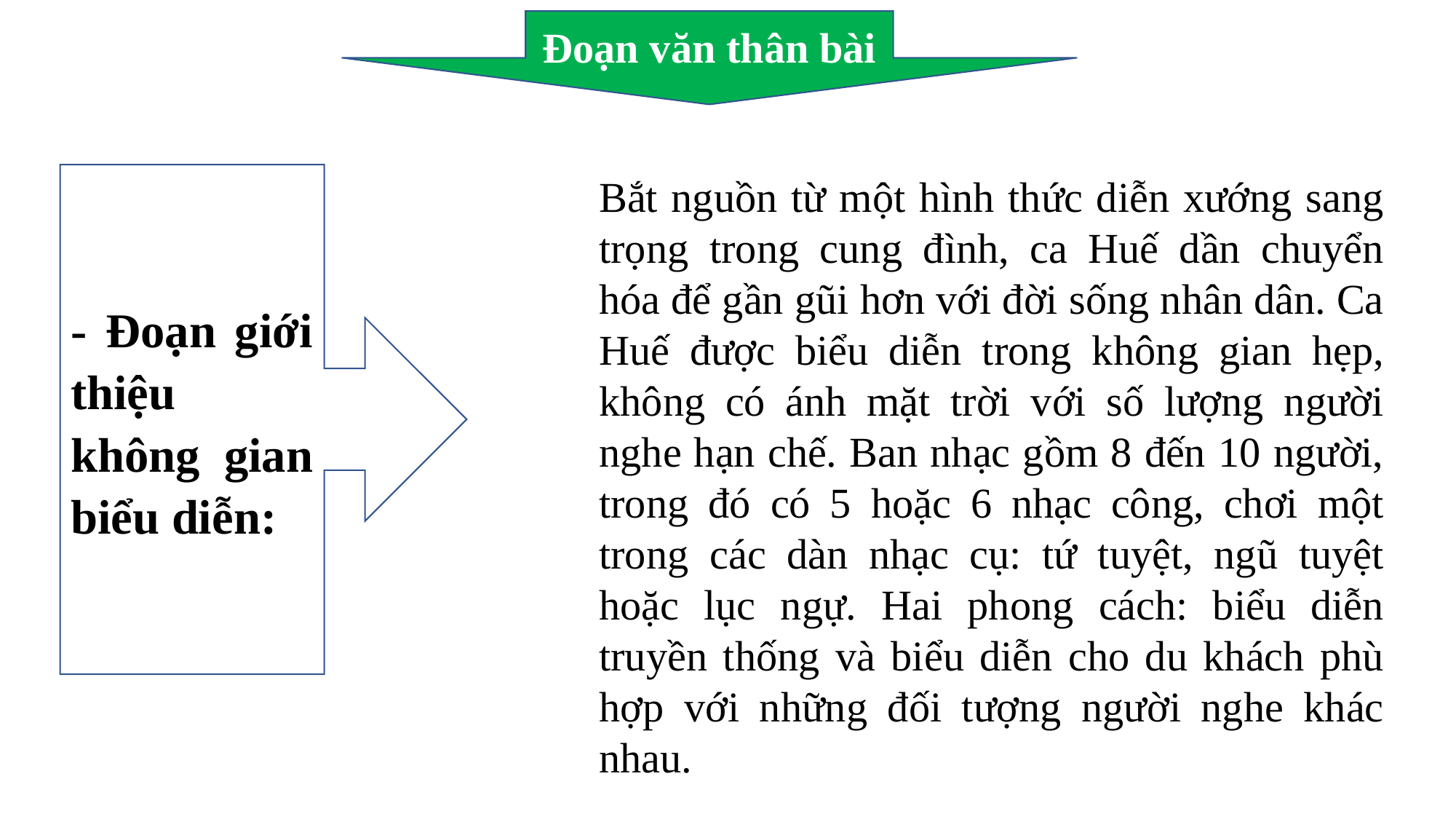

Đoạn văn thân bài
- Đoạn giới thiệu không gian biểu diễn:
Bắt nguồn từ một hình thức diễn xướng sang trọng trong cung đình, ca Huế dần chuyển hóa để gần gũi hơn với đời sống nhân dân. Ca Huế được biểu diễn trong không gian hẹp, không có ánh mặt trời với số lượng người nghe hạn chế. Ban nhạc gồm 8 đến 10 người, trong đó có 5 hoặc 6 nhạc công, chơi một trong các dàn nhạc cụ: tứ tuyệt, ngũ tuyệt hoặc lục ngự. Hai phong cách: biểu diễn truyền thống và biểu diễn cho du khách phù hợp với những đối tượng người nghe khác nhau.